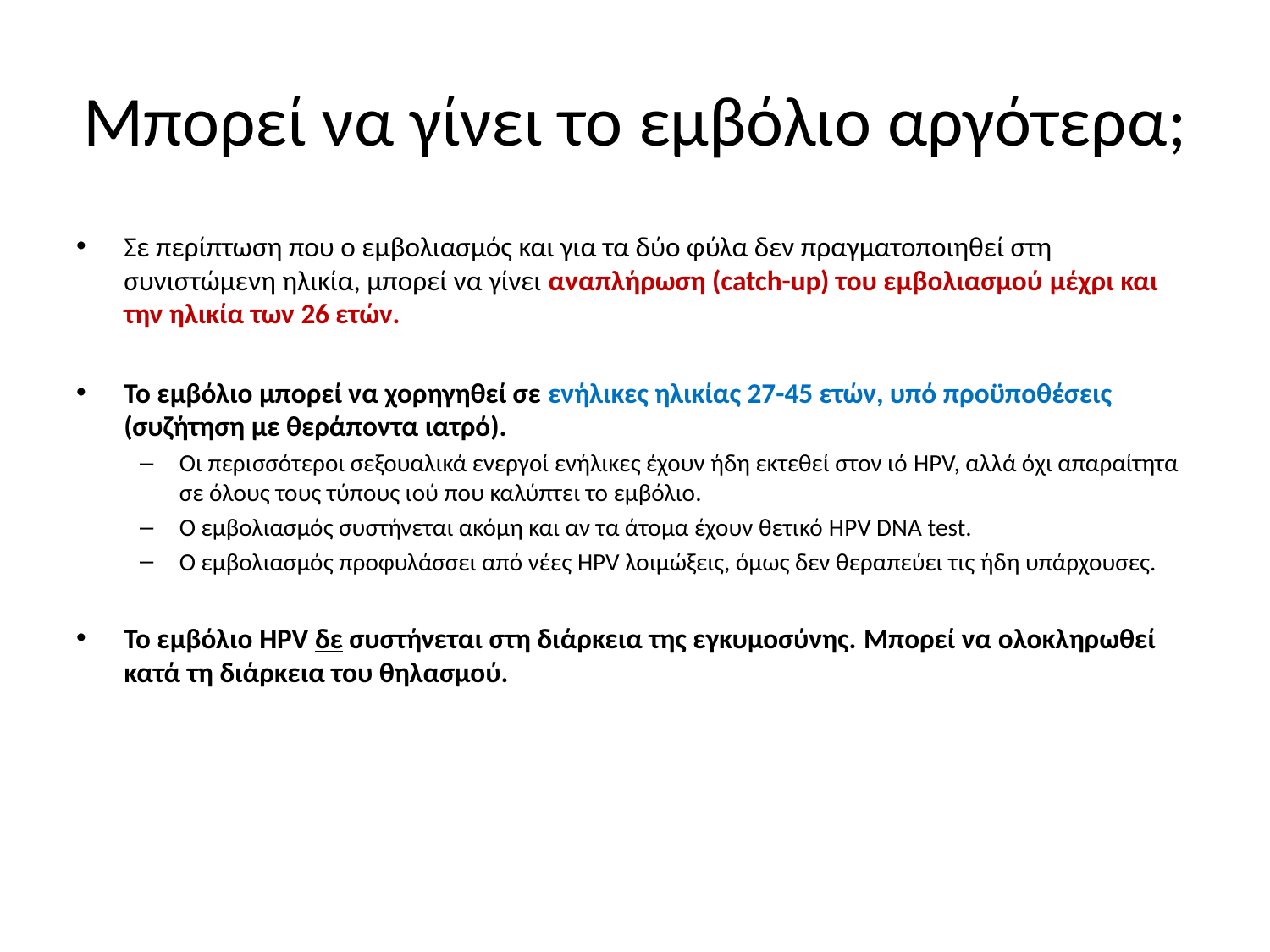

# Μπορεί να γίνει το εμβόλιο αργότερα;
Σε περίπτωση που ο εμβολιασμός και για τα δύο φύλα δεν πραγματοποιηθεί στη συνιστώμενη ηλικία, μπορεί να γίνει αναπλήρωση (catch-up) του εμβολιασμού μέχρι και την ηλικία των 26 ετών.

Το εμβόλιο μπορεί να χορηγηθεί σε ενήλικες ηλικίας 27-45 ετών, υπό προϋποθέσεις (συζήτηση με θεράποντα ιατρό).
Οι περισσότεροι σεξουαλικά ενεργοί ενήλικες έχουν ήδη εκτεθεί στον ιό HPV, αλλά όχι απαραίτητα σε όλους τους τύπους ιού που καλύπτει το εμβόλιο.
Ο εμβολιασμός συστήνεται ακόμη και αν τα άτομα έχουν θετικό HPV DNA test.
Ο εμβολιασμός προφυλάσσει από νέες HPV λοιμώξεις, όμως δεν θεραπεύει τις ήδη υπάρχουσες.

Το εμβόλιο HPV δε συστήνεται στη διάρκεια της εγκυμοσύνης. Mπορεί να ολοκληρωθεί κατά τη διάρκεια του θηλασμού.